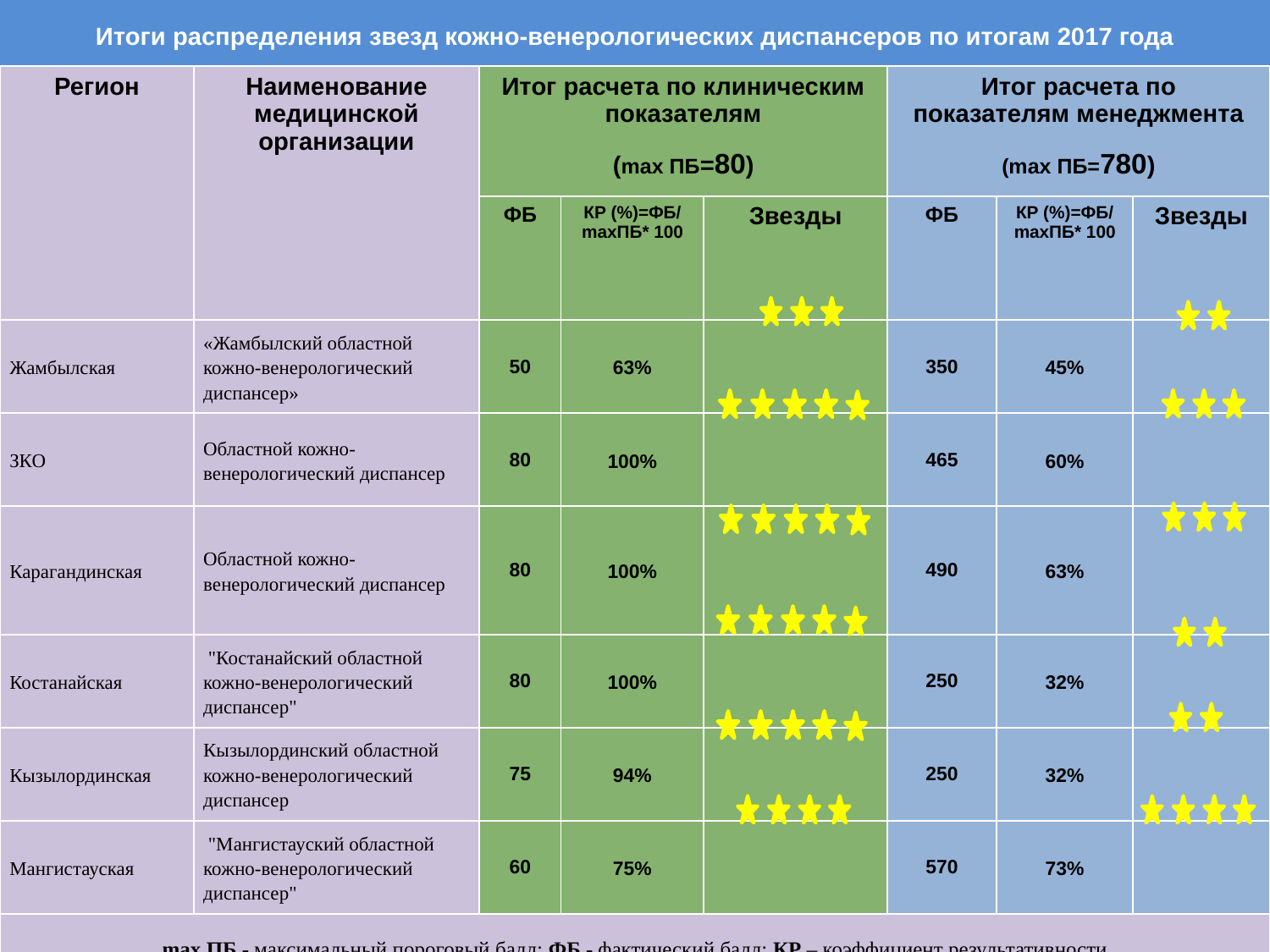

# Итоги распределения звезд кожно-венерологических диспансеров по итогам 2017 года
| Регион | Наименование медицинской организации | Итог расчета по клиническим показателям (mах ПБ=80) |  |  | Итог расчета по показателям менеджмента (mах ПБ=780) |  |  |
| --- | --- | --- | --- | --- | --- | --- | --- |
|  |  | ФБ | КР (%)=ФБ/ mахПБ\* 100 | Звезды | ФБ | КР (%)=ФБ/ mахПБ\* 100 | Звезды |
| Жамбылская | «Жамбылский областной кожно-венерологический диспансер» | 50 | 63% |  | 350 | 45% |  |
| ЗКО | Областной кожно-венерологический диспансер | 80 | 100% |  | 465 | 60% |  |
| Карагандинская | Областной кожно-венерологический диспансер | 80 | 100% |  | 490 | 63% |  |
| Костанайская | "Костанайский областной кожно-венерологический диспансер" | 80 | 100% |  | 250 | 32% |  |
| Кызылординская | Кызылординский областной кожно-венерологический диспансер | 75 | 94% |  | 250 | 32% |  |
| Мангистауская | "Мангистауский областной кожно-венерологический диспансер" | 60 | 75% |  | 570 | 73% |  |
| mах ПБ - максимальный пороговый балл; ФБ - фактический балл; КР – коэффициент результативности |  |  |  |  |  |  |  |